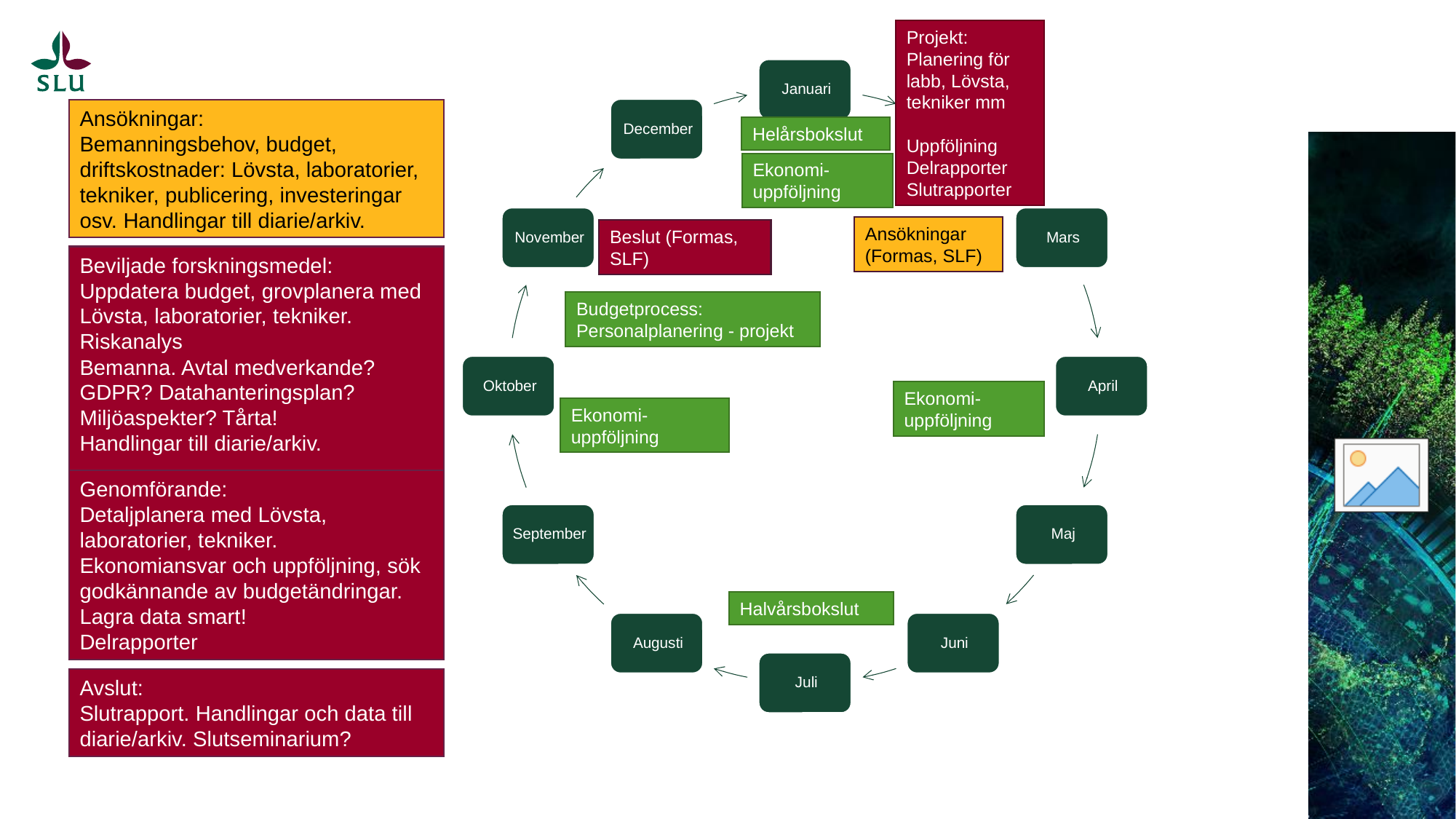

Projekt:
Planering för labb, Lövsta, tekniker mm

Uppföljning
Delrapporter
Slutrapporter
Januari
Februari
Mars
April
Maj
Juni
Juli
Augusti
September
Oktober
November
December
Ansökningar:
Bemanningsbehov, budget, driftskostnader: Lövsta, laboratorier, tekniker, publicering, investeringar osv. Handlingar till diarie/arkiv.
Helårsbokslut

Ekonomi-uppföljning
Ansökningar (Formas, SLF)
Beslut (Formas, SLF)
Beviljade forskningsmedel:
Uppdatera budget, grovplanera med Lövsta, laboratorier, tekniker.
Riskanalys
Bemanna. Avtal medverkande?
GDPR? Datahanteringsplan? Miljöaspekter? Tårta!
Handlingar till diarie/arkiv.

Budgetprocess:
Personalplanering - projekt
Ekonomi-uppföljning
Ekonomi-uppföljning
Genomförande:
Detaljplanera med Lövsta, laboratorier, tekniker.
Ekonomiansvar och uppföljning, sök godkännande av budgetändringar.
Lagra data smart!
Delrapporter
Halvårsbokslut
Avslut:
Slutrapport. Handlingar och data till diarie/arkiv. Slutseminarium?